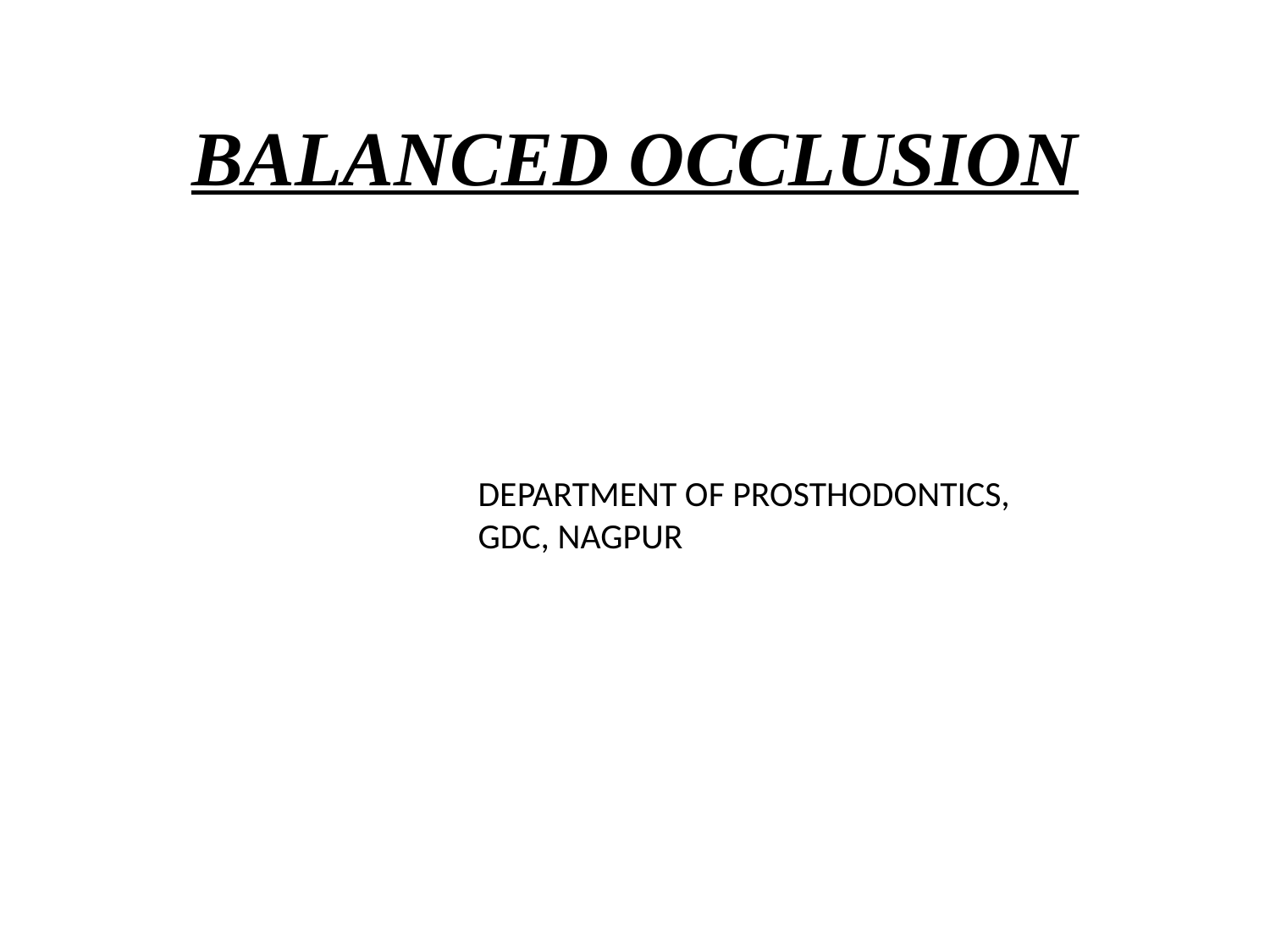

# BALANCED OCCLUSION
DEPARTMENT OF PROSTHODONTICS,
GDC, NAGPUR